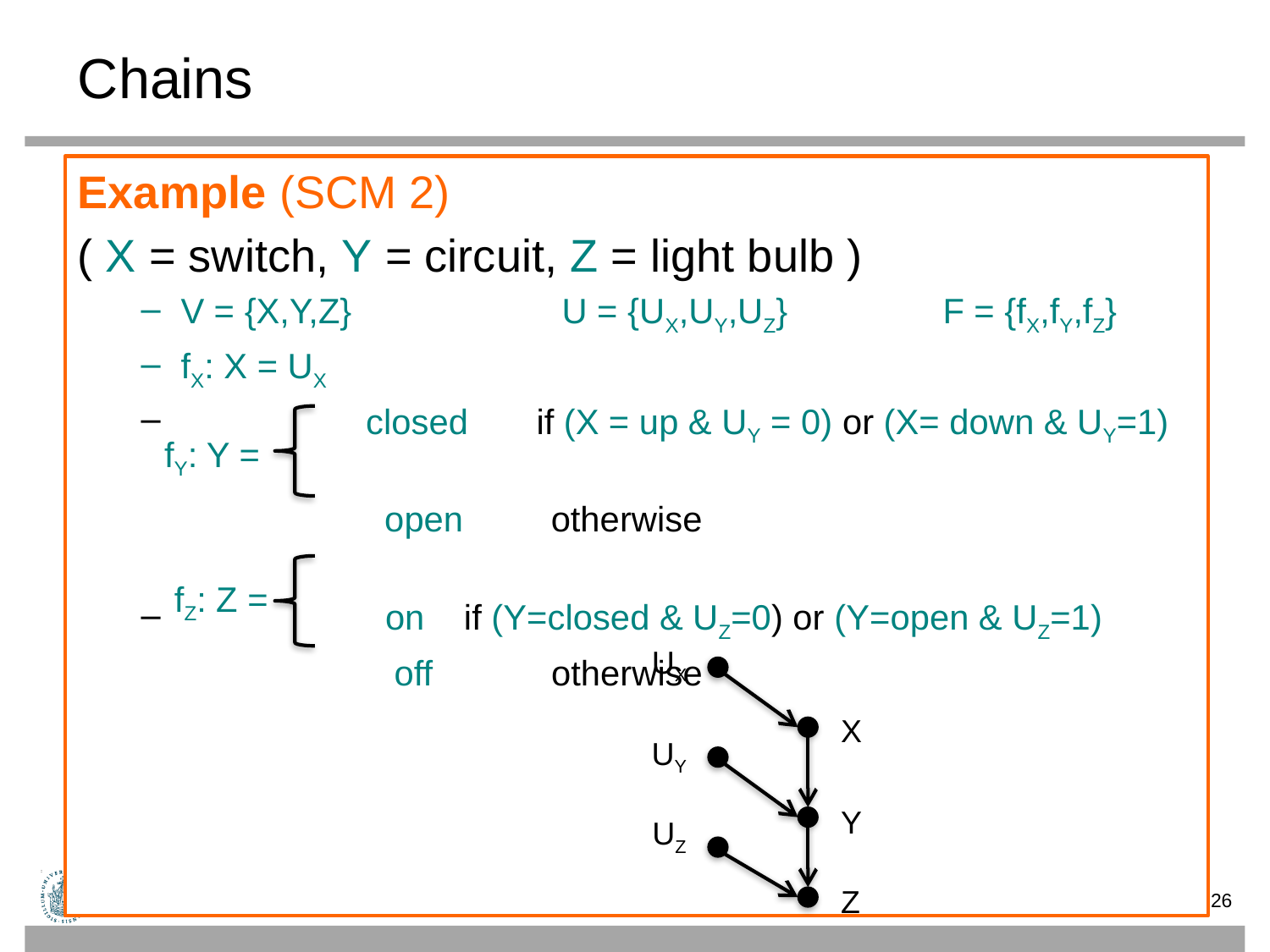

# Chains
Example (SCM 2)
( X = switch, Y = circuit, Z = light bulb )
V = {X,Y,Z}		U = {UX,UY,UZ}		F = {fX,fY,fZ}
fX: X = UX
                   closed       if (X = up & UY = 0) or (X= down & UY=1)
                         open         otherwise

                     on	   if (Y=closed & UZ=0) or (Y=open & UZ=1)
                          off   	   otherwise

fY: Y =

fZ: Z =
UX

X

UY

Y
UZ

Z

26